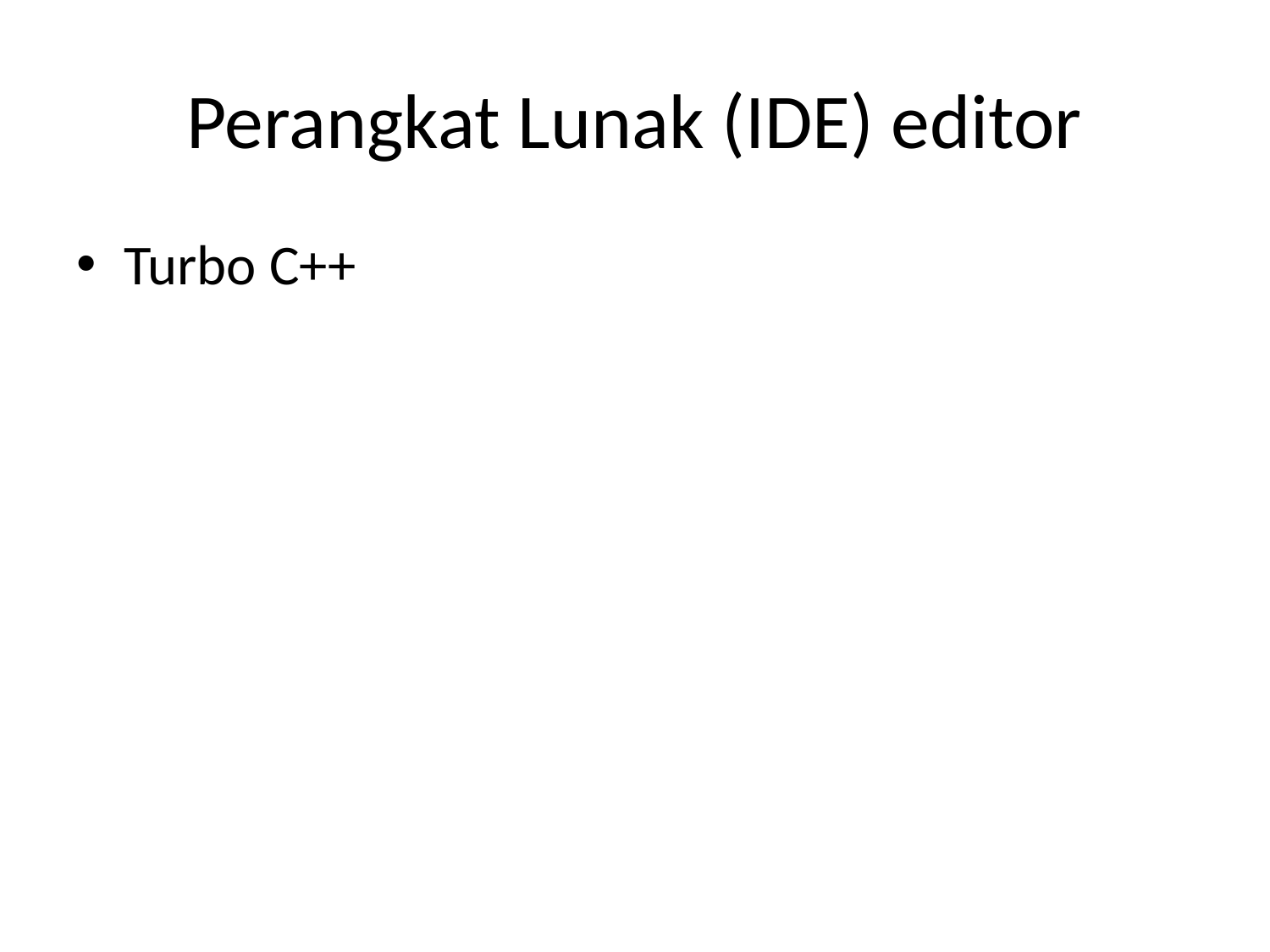

# Perangkat Lunak (IDE) editor
Turbo C++